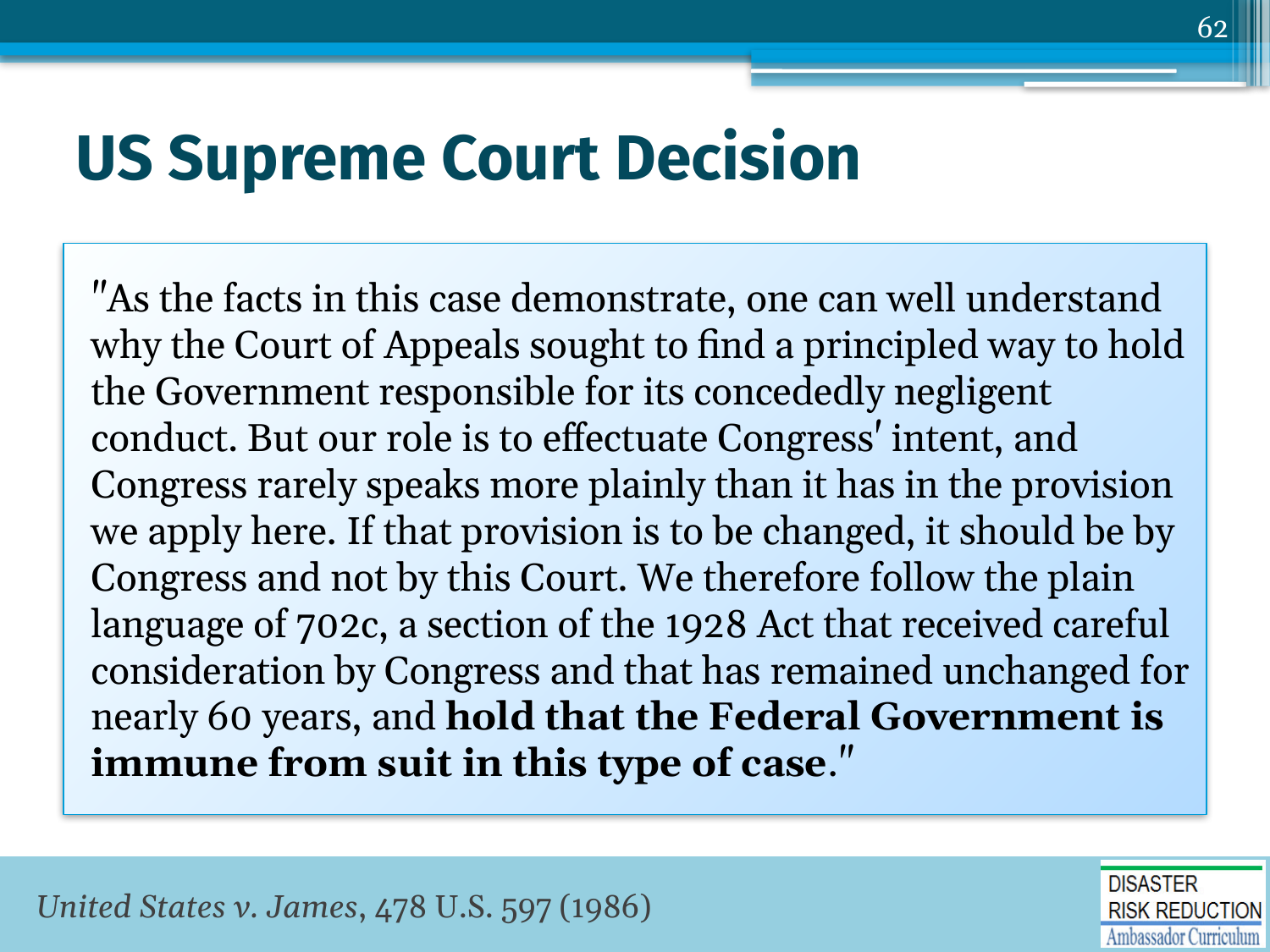

62
# US Supreme Court Decision
"As the facts in this case demonstrate, one can well understand why the Court of Appeals sought to find a principled way to hold the Government responsible for its concededly negligent conduct. But our role is to effectuate Congress' intent, and Congress rarely speaks more plainly than it has in the provision we apply here. If that provision is to be changed, it should be by Congress and not by this Court. We therefore follow the plain language of 702c, a section of the 1928 Act that received careful consideration by Congress and that has remained unchanged for nearly 60 years, and hold that the Federal Government is immune from suit in this type of case."
United States v. James, 478 U.S. 597 (1986)